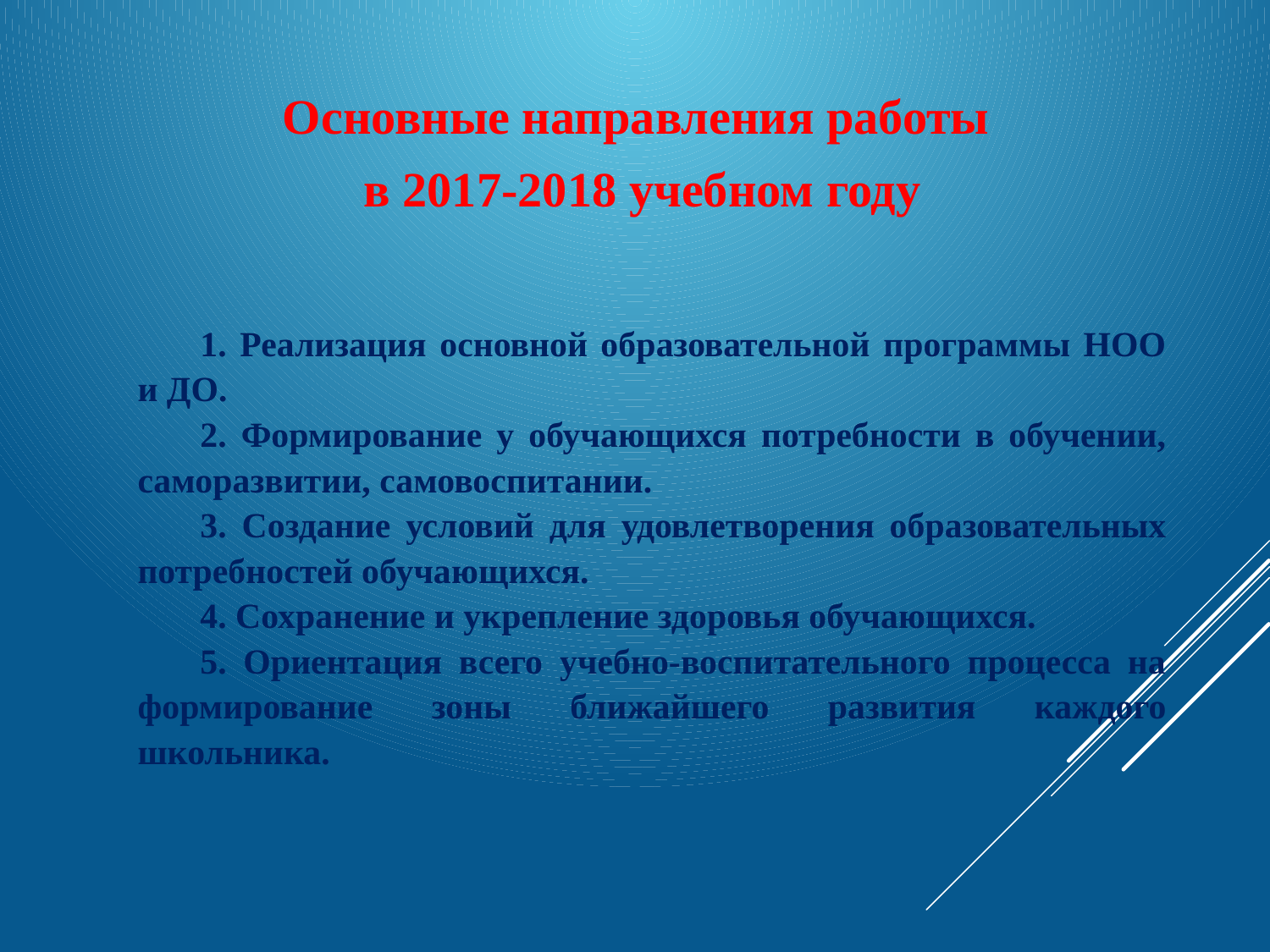

Основные направления работы
 в 2017-2018 учебном году

1. Реализация основной образовательной программы НОО и ДО.
2. Формирование у обучающихся потребности в обучении, саморазвитии, самовоспитании.
3. Создание условий для удовлетворения образовательных потребностей обучающихся.
4. Сохранение и укрепление здоровья обучающихся.
5. Ориентация всего учебно-воспитательного процесса на формирование зоны ближайшего развития каждого школьника.